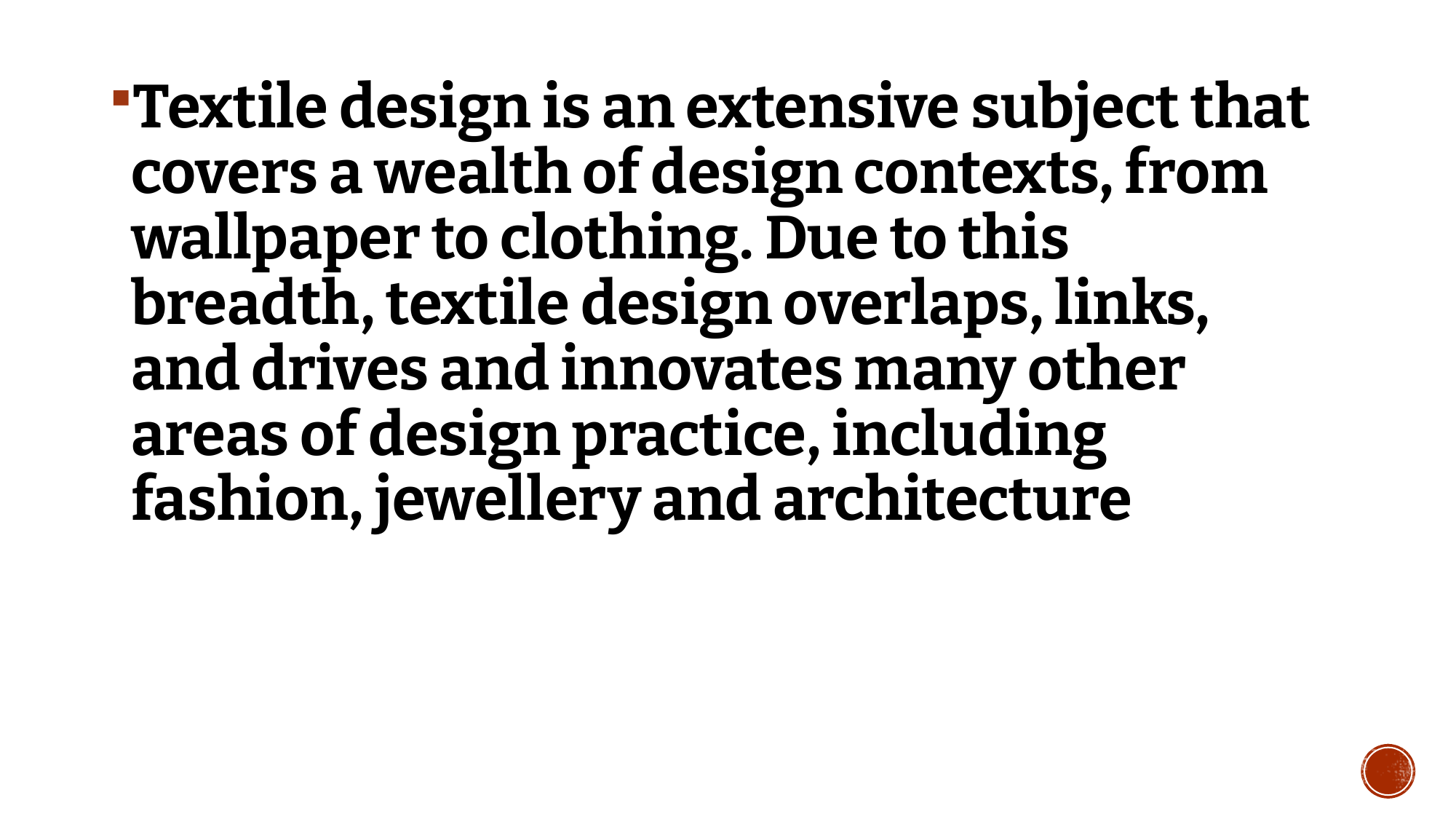

Textile design is an extensive subject that covers a wealth of design contexts, from wallpaper to clothing. Due to this breadth, textile design overlaps, links, and drives and innovates many other areas of design practice, including fashion, jewellery and architecture